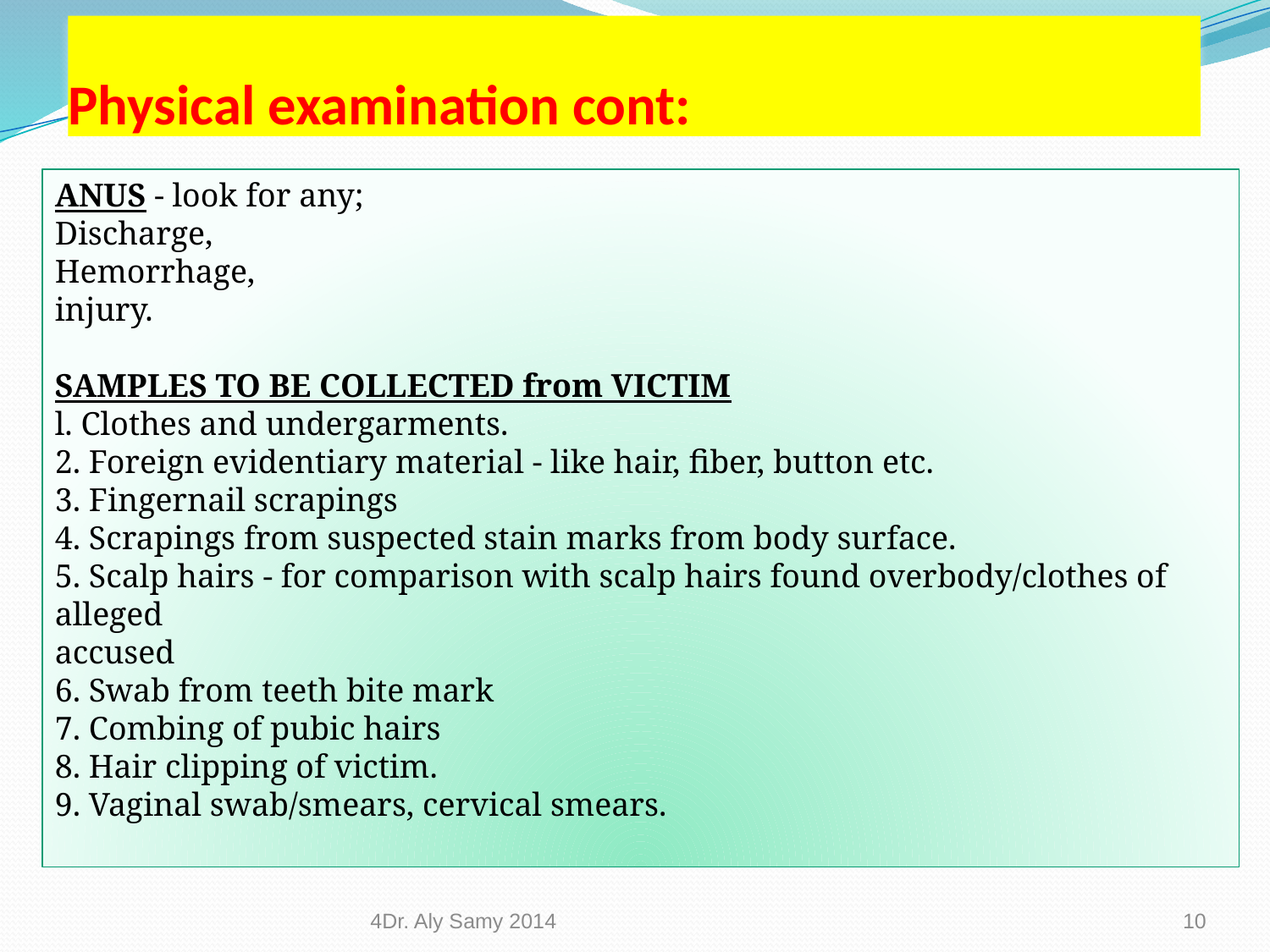

# Physical examination cont:
ANUS - look for any;
Discharge,
Hemorrhage,
injury.

SAMPLES TO BE COLLECTED from VICTIM
l. Clothes and undergarments.
2. Foreign evidentiary material - like hair, fiber, button etc.
3. Fingernail scrapings
4. Scrapings from suspected stain marks from body surface.
5. Scalp hairs - for comparison with scalp hairs found overbody/clothes of alleged
accused
6. Swab from teeth bite mark
7. Combing of pubic hairs
8. Hair clipping of victim.
9. Vaginal swab/smears, cervical smears.

4Dr. Aly Samy 2014
10